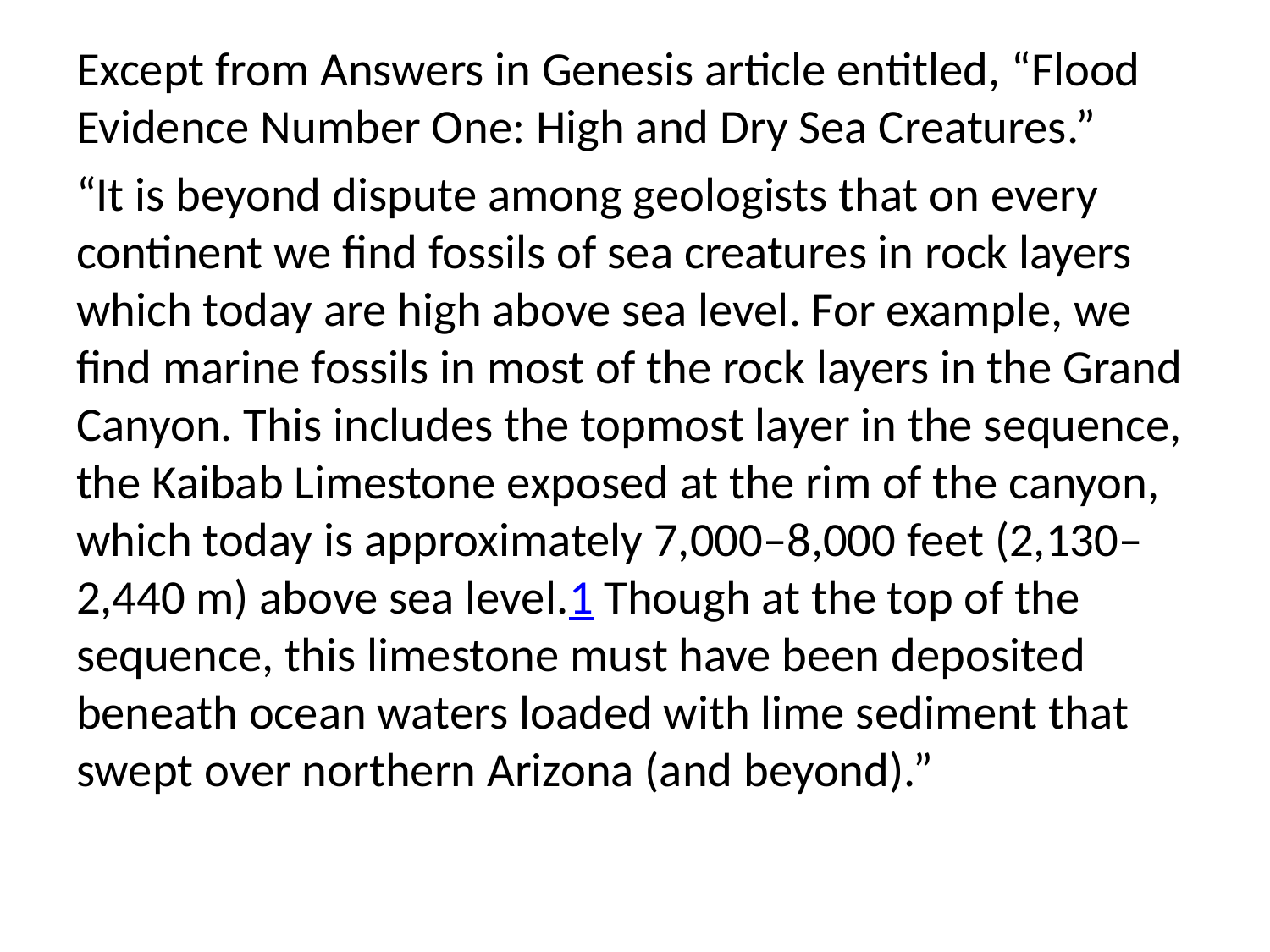

Except from Answers in Genesis article entitled, “Flood Evidence Number One: High and Dry Sea Creatures.”
“It is beyond dispute among geologists that on every continent we find fossils of sea creatures in rock layers which today are high above sea level. For example, we find marine fossils in most of the rock layers in the Grand Canyon. This includes the topmost layer in the sequence, the Kaibab Limestone exposed at the rim of the canyon, which today is approximately 7,000–8,000 feet (2,130–2,440 m) above sea level.1 Though at the top of the sequence, this limestone must have been deposited beneath ocean waters loaded with lime sediment that swept over northern Arizona (and beyond).”